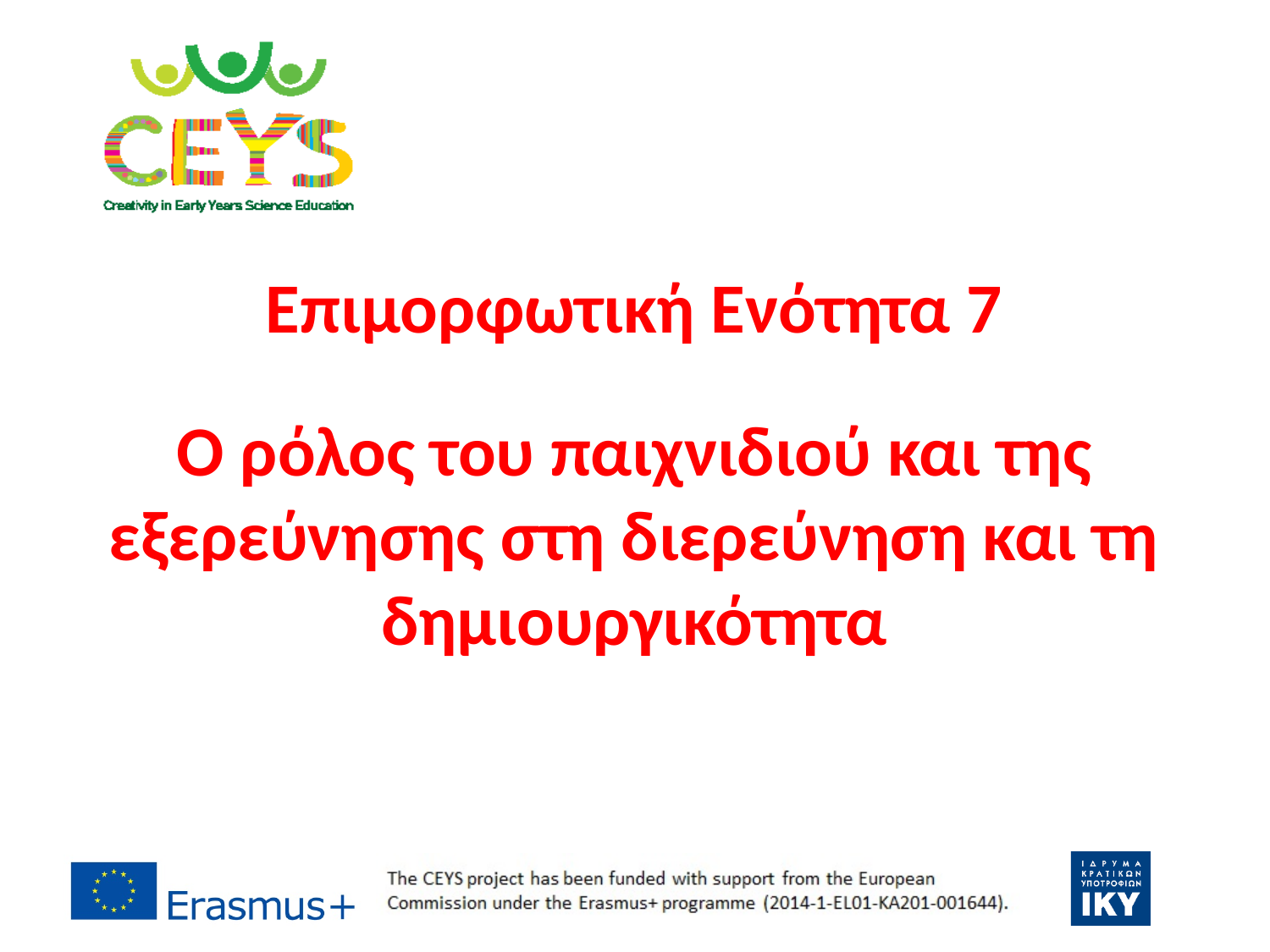

Επιμορφωτική Ενότητα 7

Ο ρόλος του παιχνιδιού και της εξερεύνησης στη διερεύνηση και τη δημιουργικότητα